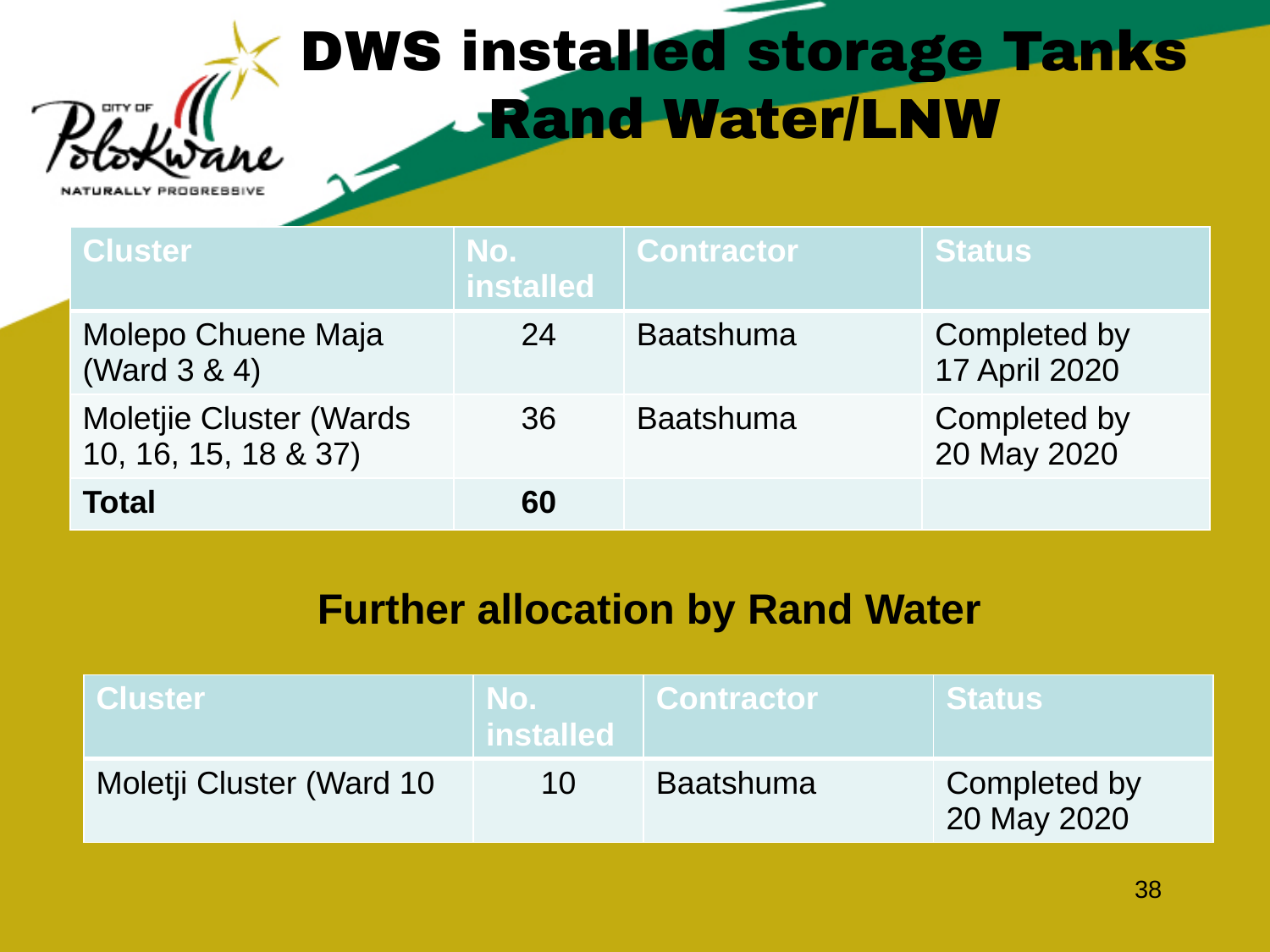

# DWS installed storage Tanks Rand Water/LNW
| Cluster | No. installed | Contractor | Status |
| --- | --- | --- | --- |
| Molepo Chuene Maja (Ward 3 & 4) | 24 | Baatshuma | Completed by 17 April 2020 |
| Moletjie Cluster (Wards 10, 16, 15, 18 & 37) | 36 | Baatshuma | Completed by 20 May 2020 |
| Total | 60 |  |  |
Further allocation by Rand Water
| Cluster | No. installed | Contractor | Status |
| --- | --- | --- | --- |
| Moletji Cluster (Ward 10 | 10 | Baatshuma | Completed by 20 May 2020 |
38